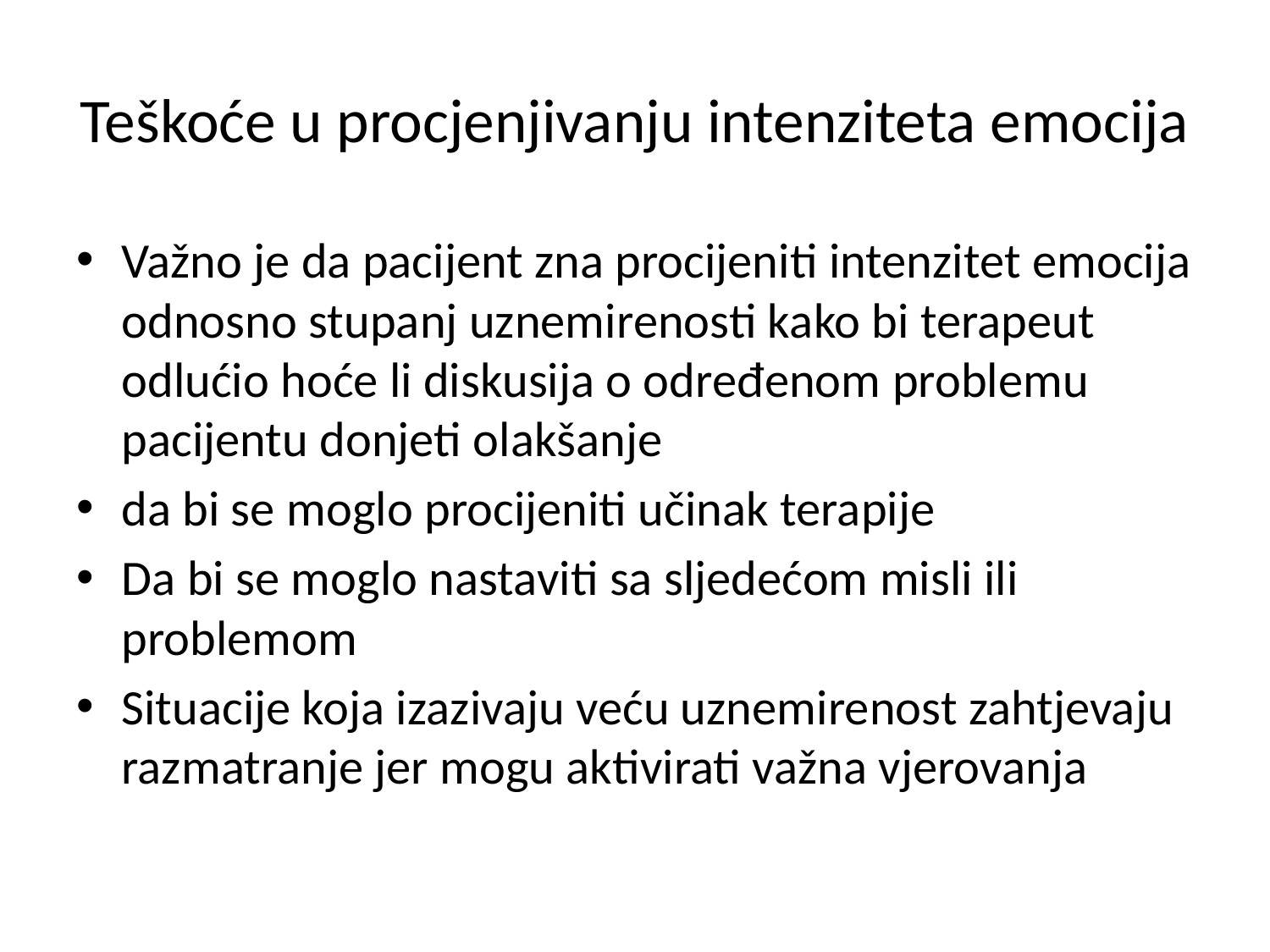

# Teškoće u procjenjivanju intenziteta emocija
Važno je da pacijent zna procijeniti intenzitet emocija odnosno stupanj uznemirenosti kako bi terapeut odlućio hoće li diskusija o određenom problemu pacijentu donjeti olakšanje
da bi se moglo procijeniti učinak terapije
Da bi se moglo nastaviti sa sljedećom misli ili problemom
Situacije koja izazivaju veću uznemirenost zahtjevaju razmatranje jer mogu aktivirati važna vjerovanja